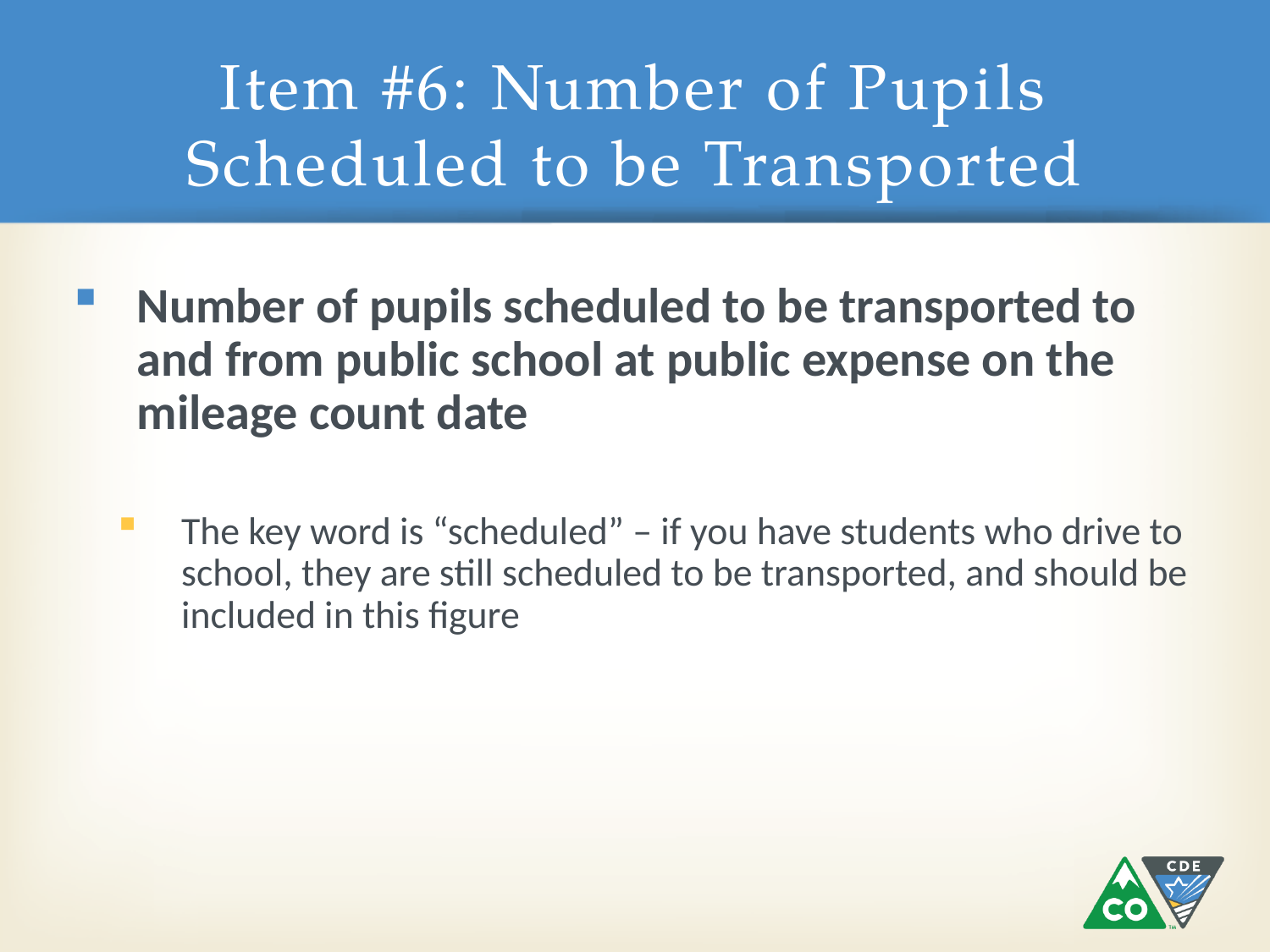

# Item #6: Number of Pupils Scheduled to be Transported

Number of pupils scheduled to be transported to and from public school at public expense on the mileage count date

The key word is “scheduled” – if you have students who drive to school, they are still scheduled to be transported, and should be included in this figure